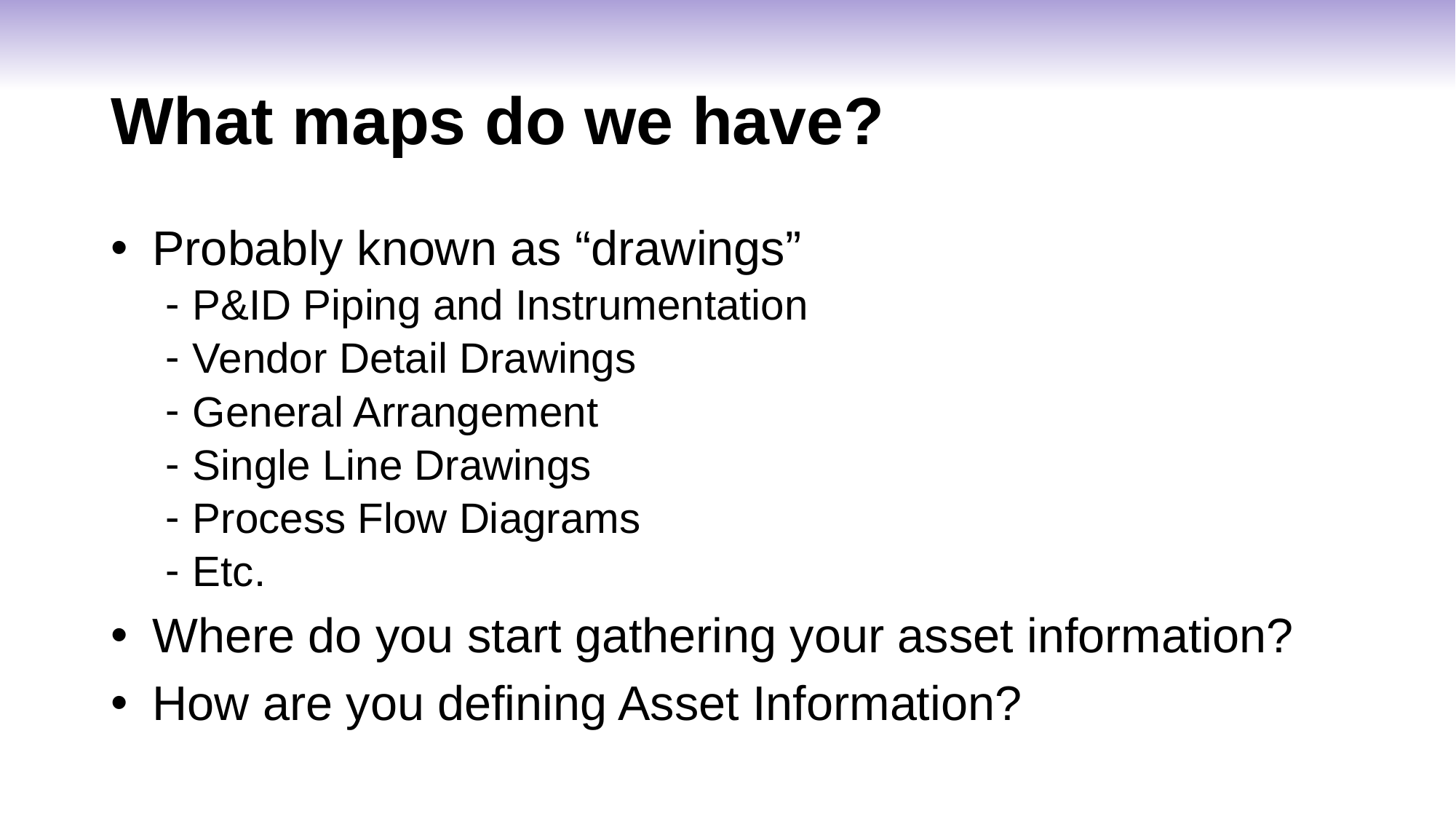

# What maps do we have?
Probably known as “drawings”
P&ID Piping and Instrumentation
Vendor Detail Drawings
General Arrangement
Single Line Drawings
Process Flow Diagrams
Etc.
Where do you start gathering your asset information?
How are you defining Asset Information?